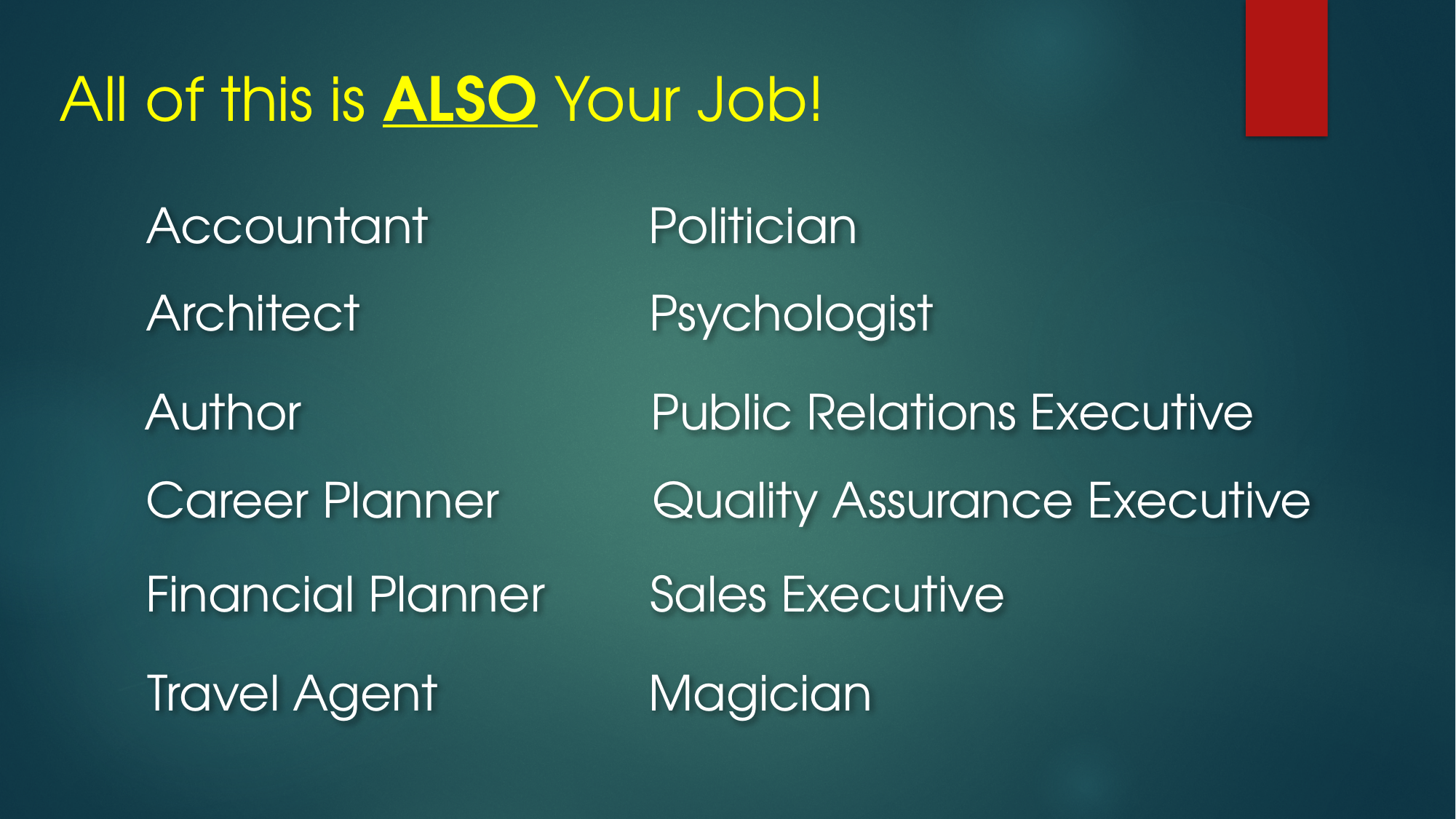

All of this is ALSO Your Job!
Accountant
Politician
Psychologist
Architect
Author
Public Relations Executive
Quality Assurance Executive
Career Planner
Financial Planner
Sales Executive
Travel Agent
Magician